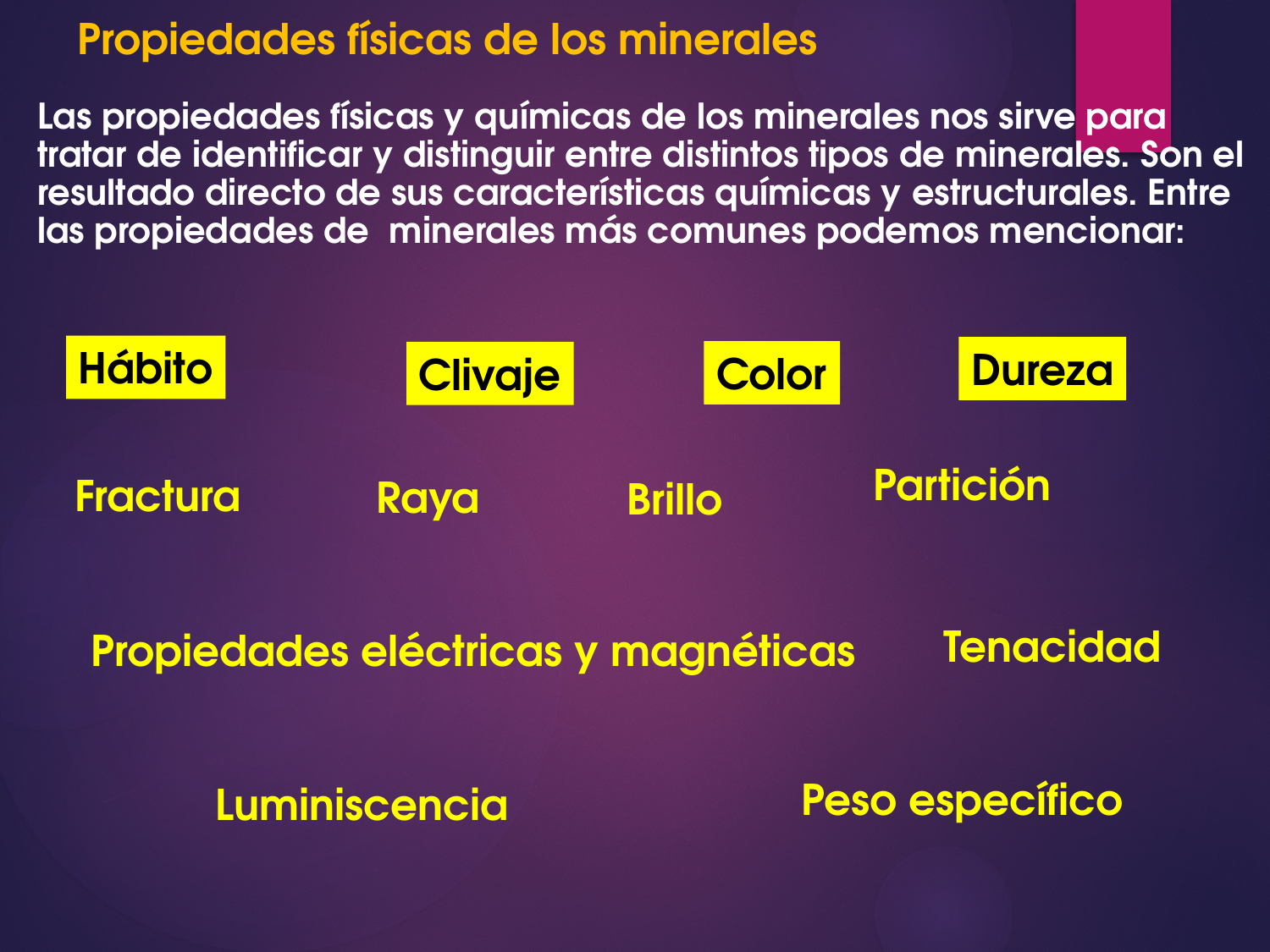

# Propiedades físicas de los minerales
Las propiedades físicas y químicas de los minerales nos sirve para tratar de identificar y distinguir entre distintos tipos de minerales. Son el resultado directo de sus características químicas y estructurales. Entre las propiedades de  minerales más comunes podemos mencionar:
Hábito
Dureza
Color
Clivaje
Partición
Fractura
Raya
Brillo
Tenacidad
Propiedades eléctricas y magnéticas
Peso específico
Luminiscencia